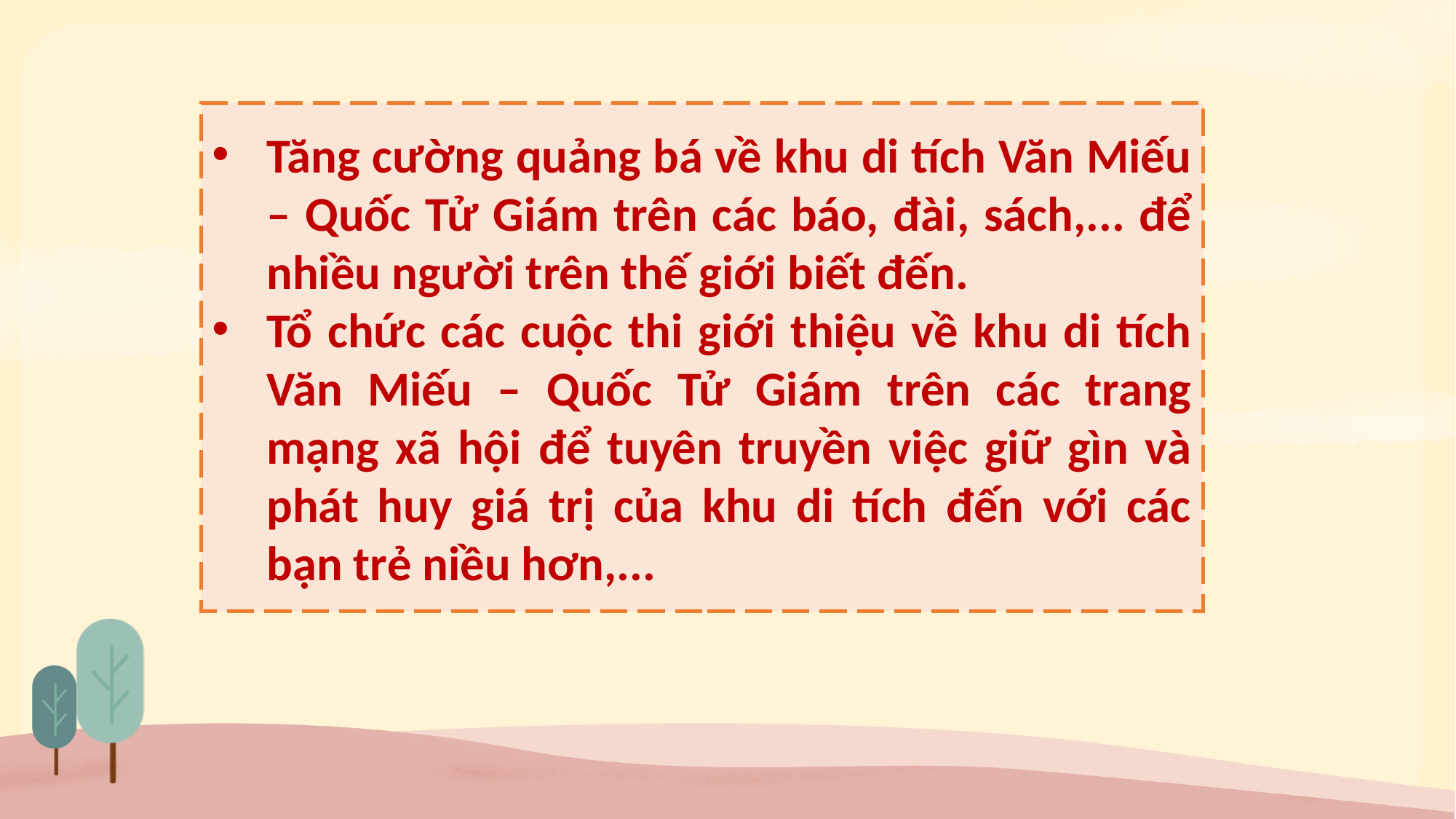

Tăng cường quảng bá về khu di tích Văn Miếu – Quốc Tử Giám trên các báo, đài, sách,... để nhiều người trên thế giới biết đến.
Tổ chức các cuộc thi giới thiệu về khu di tích Văn Miếu – Quốc Tử Giám trên các trang mạng xã hội để tuyên truyền việc giữ gìn và phát huy giá trị của khu di tích đến với các bạn trẻ niều hơn,...